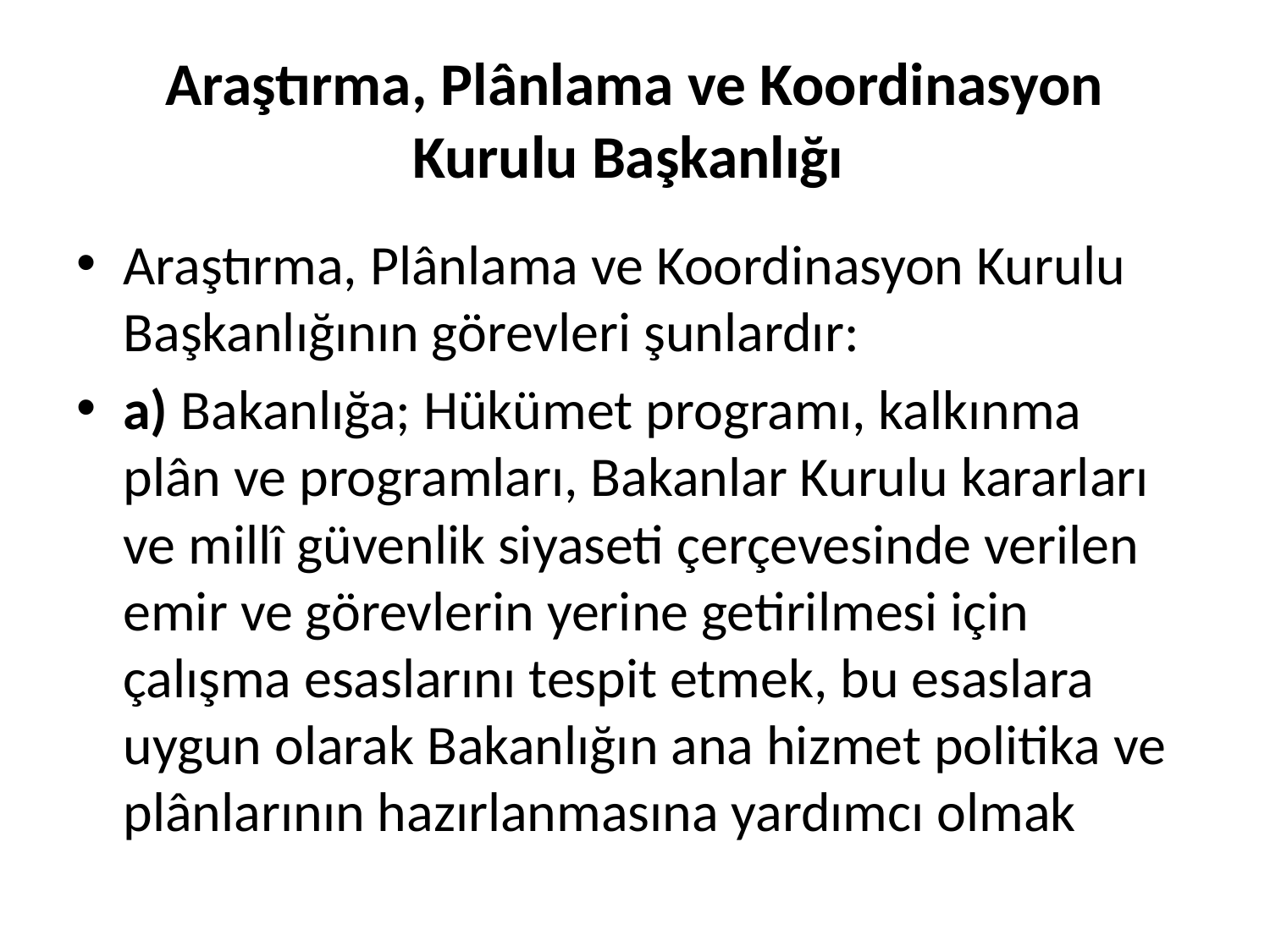

# Araştırma, Plânlama ve Koordinasyon Kurulu Başkanlığı
Araştırma, Plânlama ve Koordinasyon Kurulu Başkanlığının görevleri şunlardır:
a) Bakanlığa; Hükümet programı, kalkınma plân ve programları, Bakanlar Kurulu kararları ve millî güvenlik siyaseti çerçevesinde verilen emir ve görevlerin yerine getirilmesi için çalışma esaslarını tespit etmek, bu esaslara uygun olarak Bakanlığın ana hizmet politika ve plânlarının hazırlanmasına yardımcı olmak